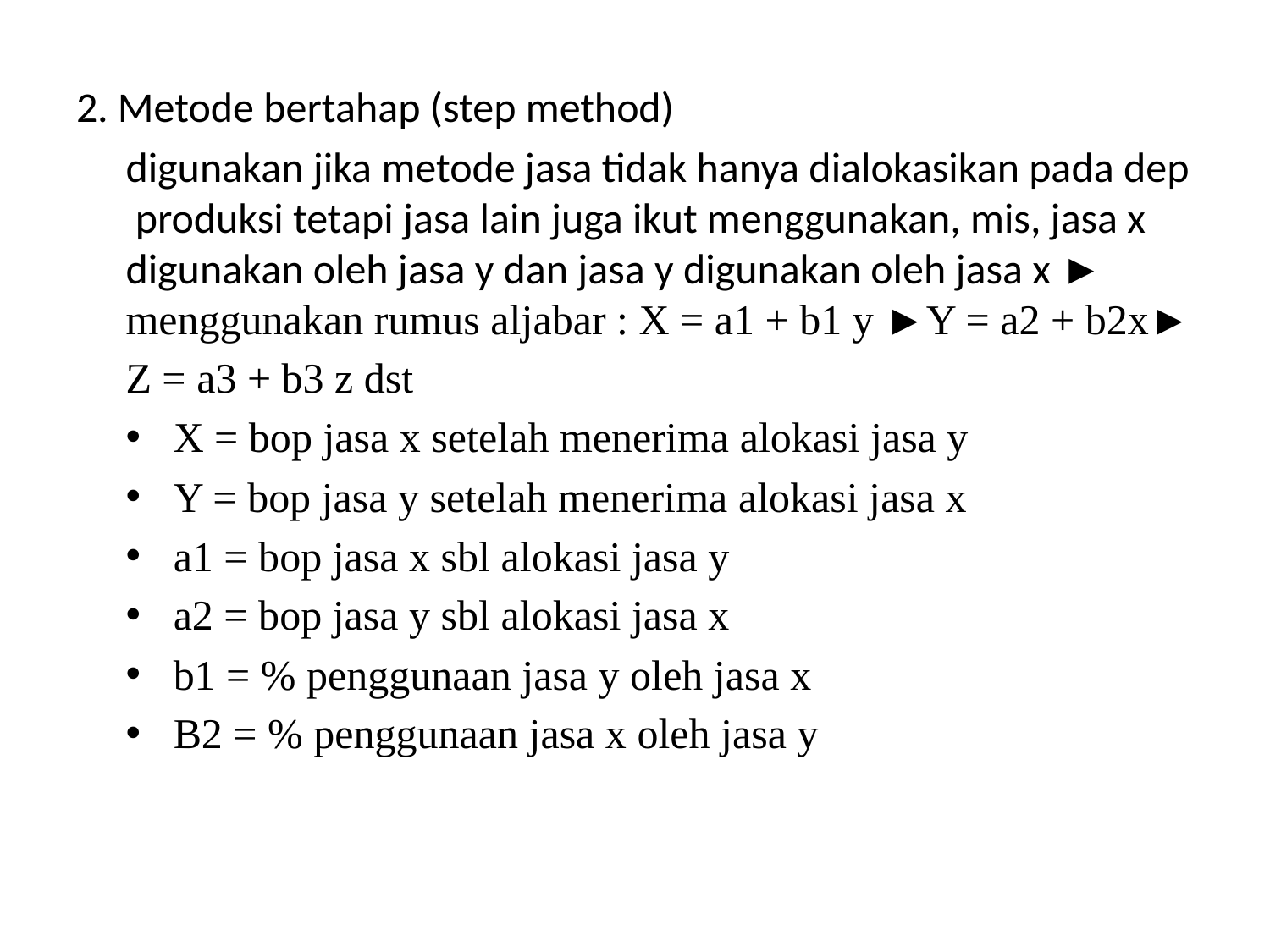

2. Metode bertahap (step method)
digunakan jika metode jasa tidak hanya dialokasikan pada dep  produksi tetapi jasa lain juga ikut menggunakan, mis, jasa x digunakan oleh jasa y dan jasa y digunakan oleh jasa x ► menggunakan rumus aljabar : X = a1 + b1 y ►Y = a2 + b2x►
Z = a3 + b3 z dst
X = bop jasa x setelah menerima alokasi jasa y
Y = bop jasa y setelah menerima alokasi jasa x
a1 = bop jasa x sbl alokasi jasa y
a2 = bop jasa y sbl alokasi jasa x
b1 = % penggunaan jasa y oleh jasa x
B2 = % penggunaan jasa x oleh jasa y